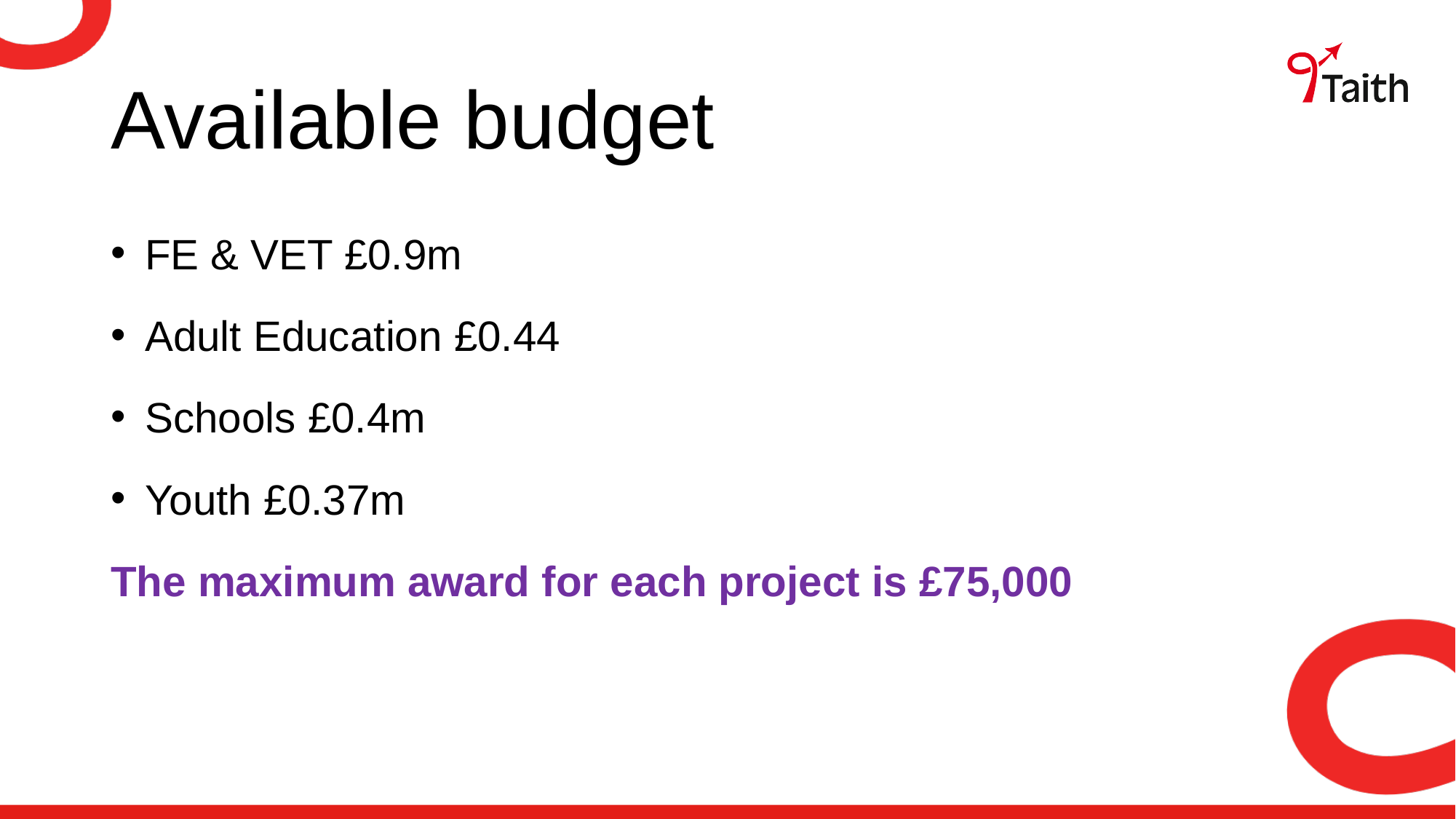

# Available budget
FE & VET £0.9m
Adult Education £0.44
Schools £0.4m
Youth £0.37m
The maximum award for each project is £75,000